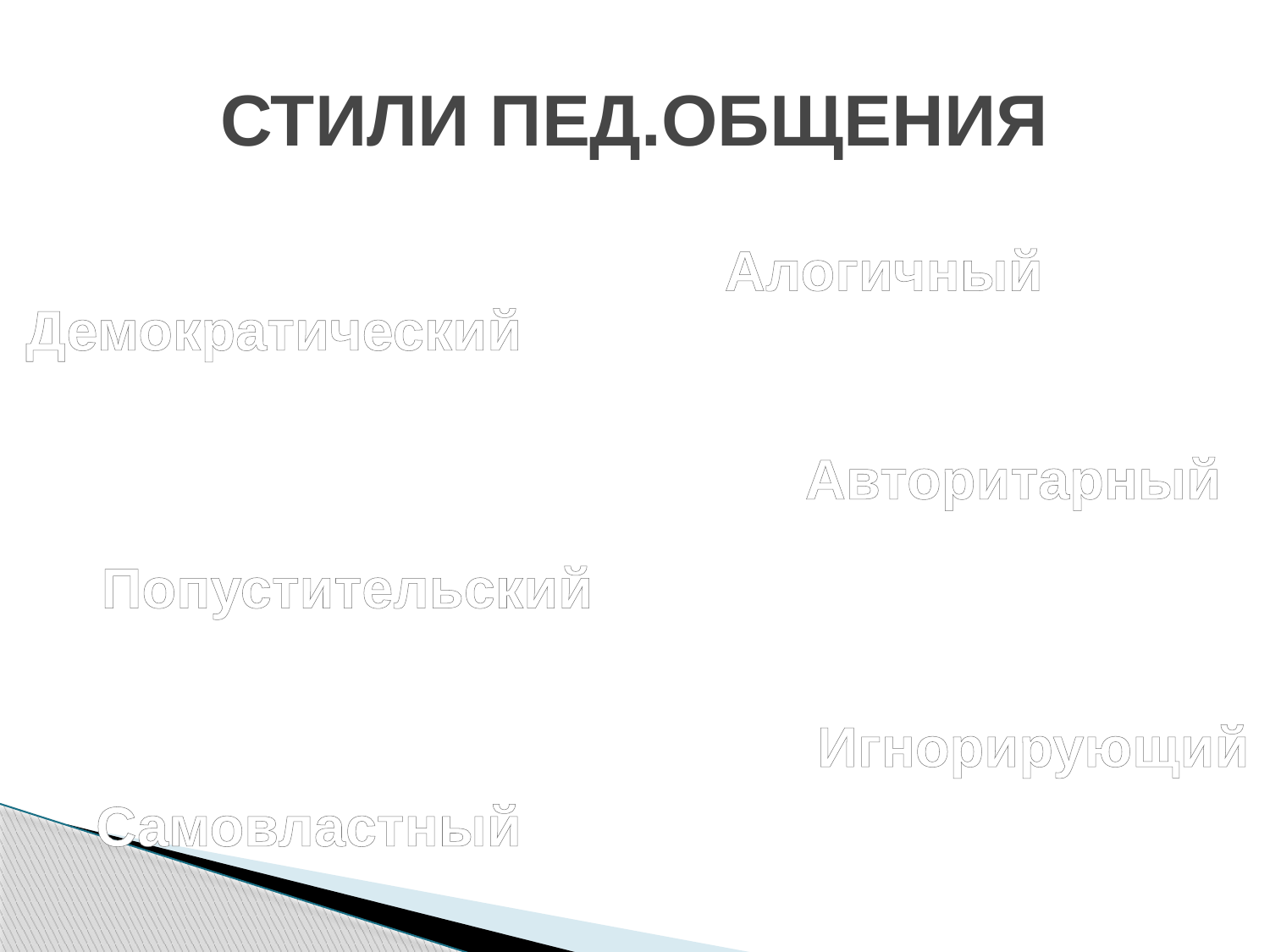

# СТИЛИ ПЕД.ОБЩЕНИЯ

Алогичный
Демократический
Авторитарный
Попустительский
Игнорирующий
Самовластный